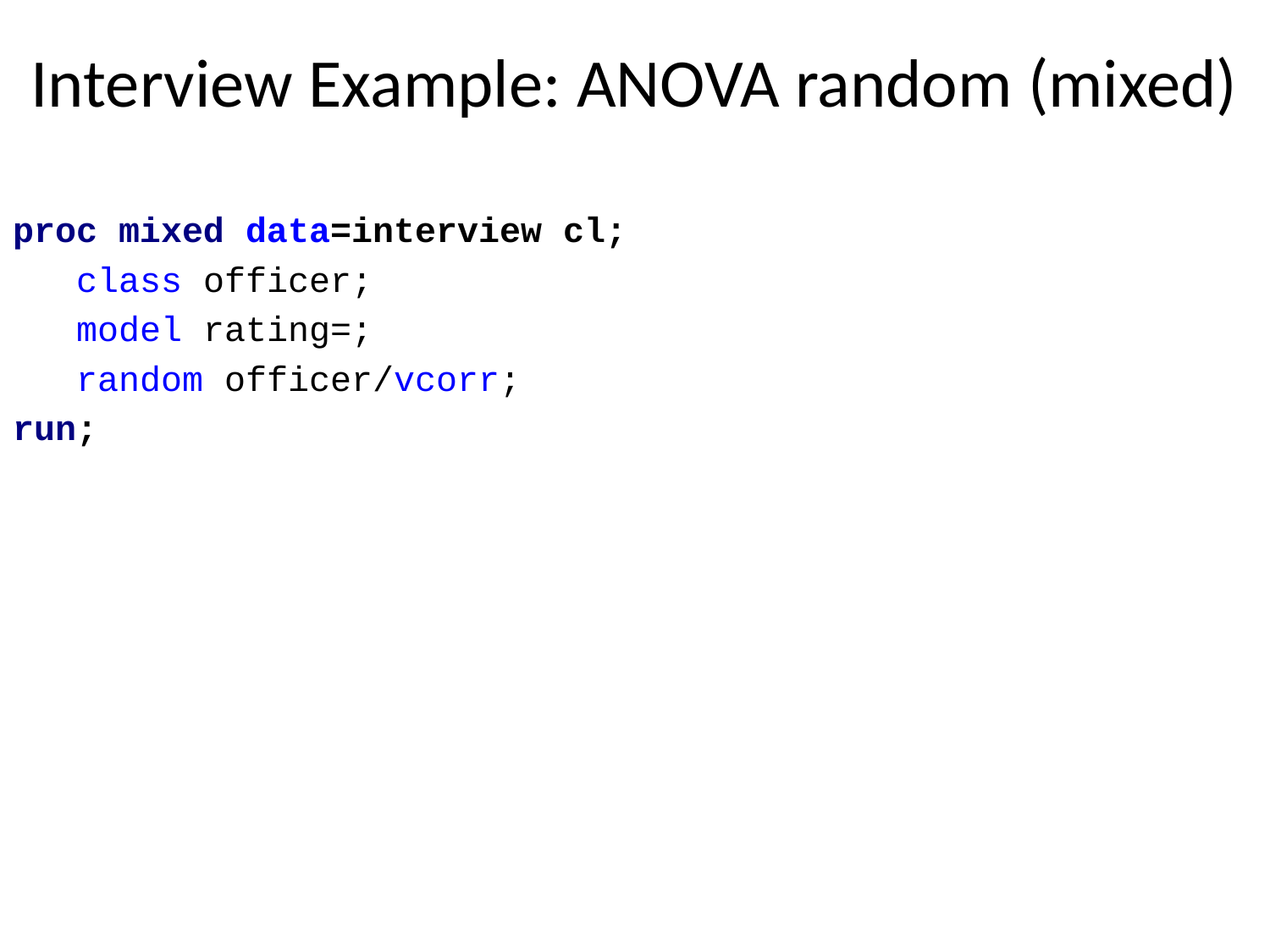

# Interview Example: ANOVA random (mixed)
proc mixed data=interview cl;
   class officer;
   model rating=;
   random officer/vcorr;
run;